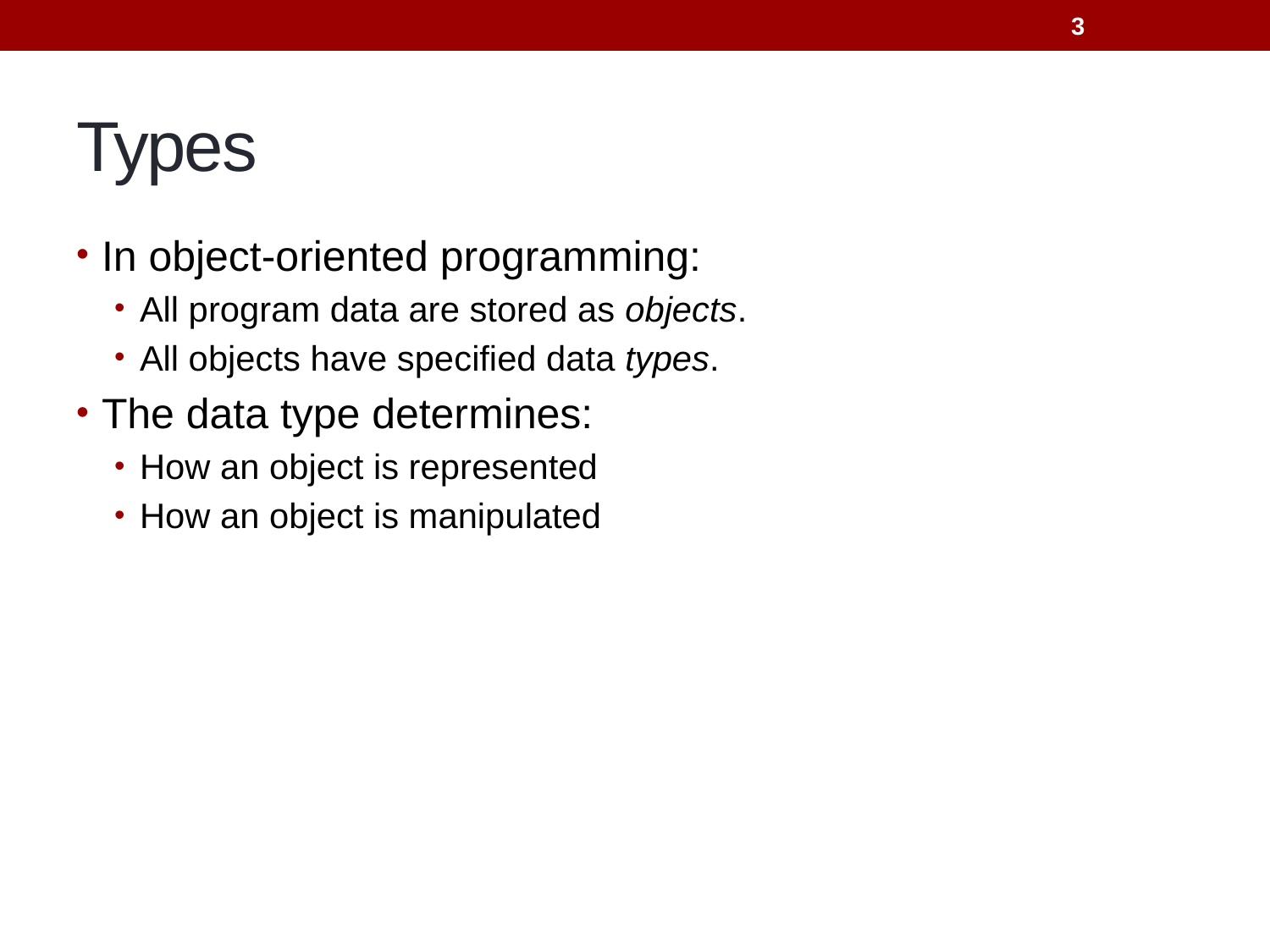

3
# Types
In object-oriented programming:
All program data are stored as objects.
All objects have specified data types.
The data type determines:
How an object is represented
How an object is manipulated